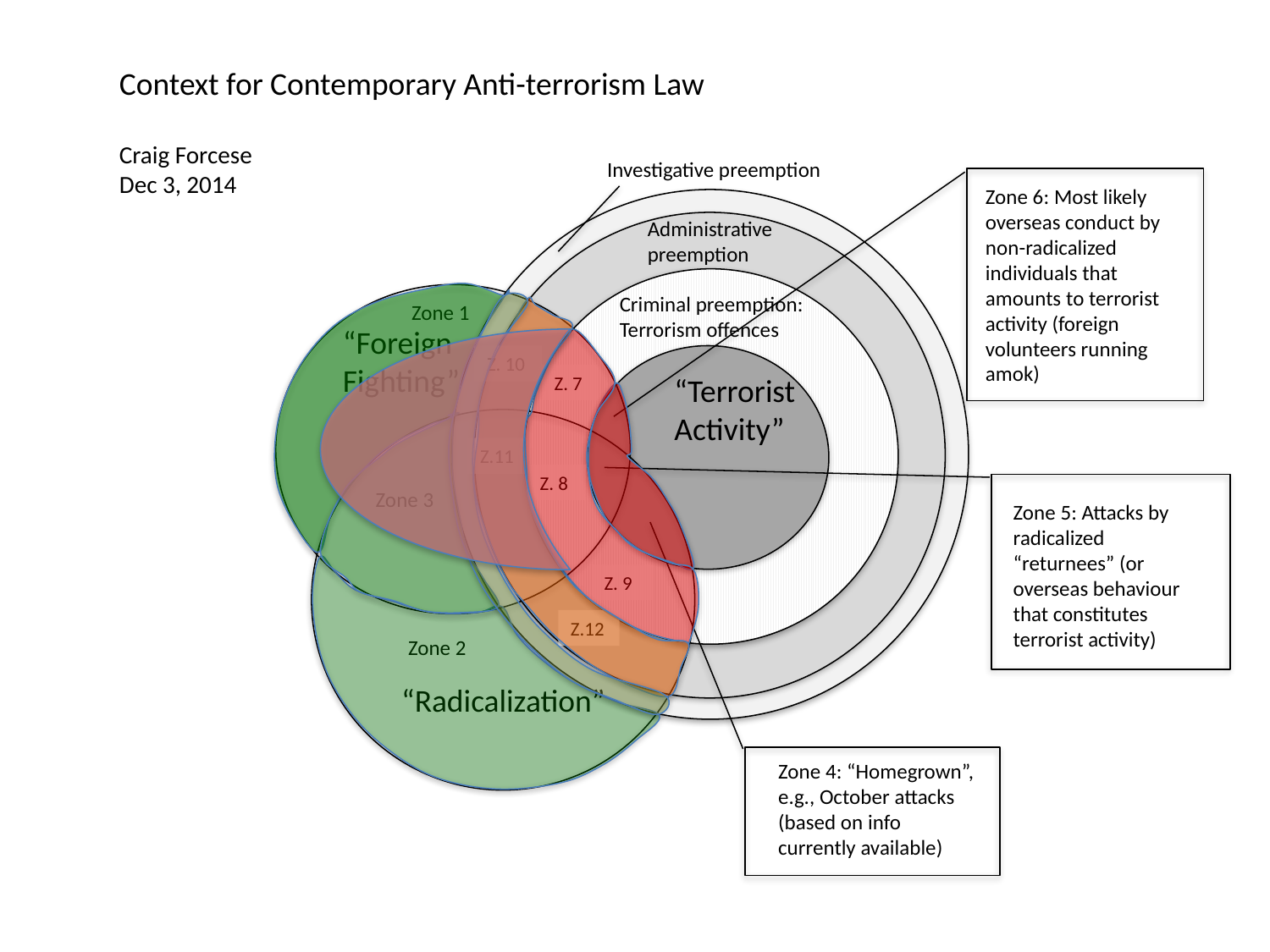

Context for Contemporary Anti-terrorism Law

Craig Forcese
Dec 3, 2014
Investigative preemption

Zone 6: Most likely overseas conduct by non-radicalized individuals that amounts to terrorist activity (foreign volunteers running amok)

Administrative
preemption

Criminal preemption:
Terrorism offences

Zone 1

“Foreign
Fighting”

Z. 10

Z. 7
“Terrorist
Activity”

Z.11
Z. 8

Zone 3
Zone 5: Attacks by radicalized “returnees” (or overseas behaviour that constitutes terrorist activity)

Z. 9
Z.12
Zone 2
“Radicalization”

Zone 4: “Homegrown”,
e.g., October attacks
(based on info
currently available)